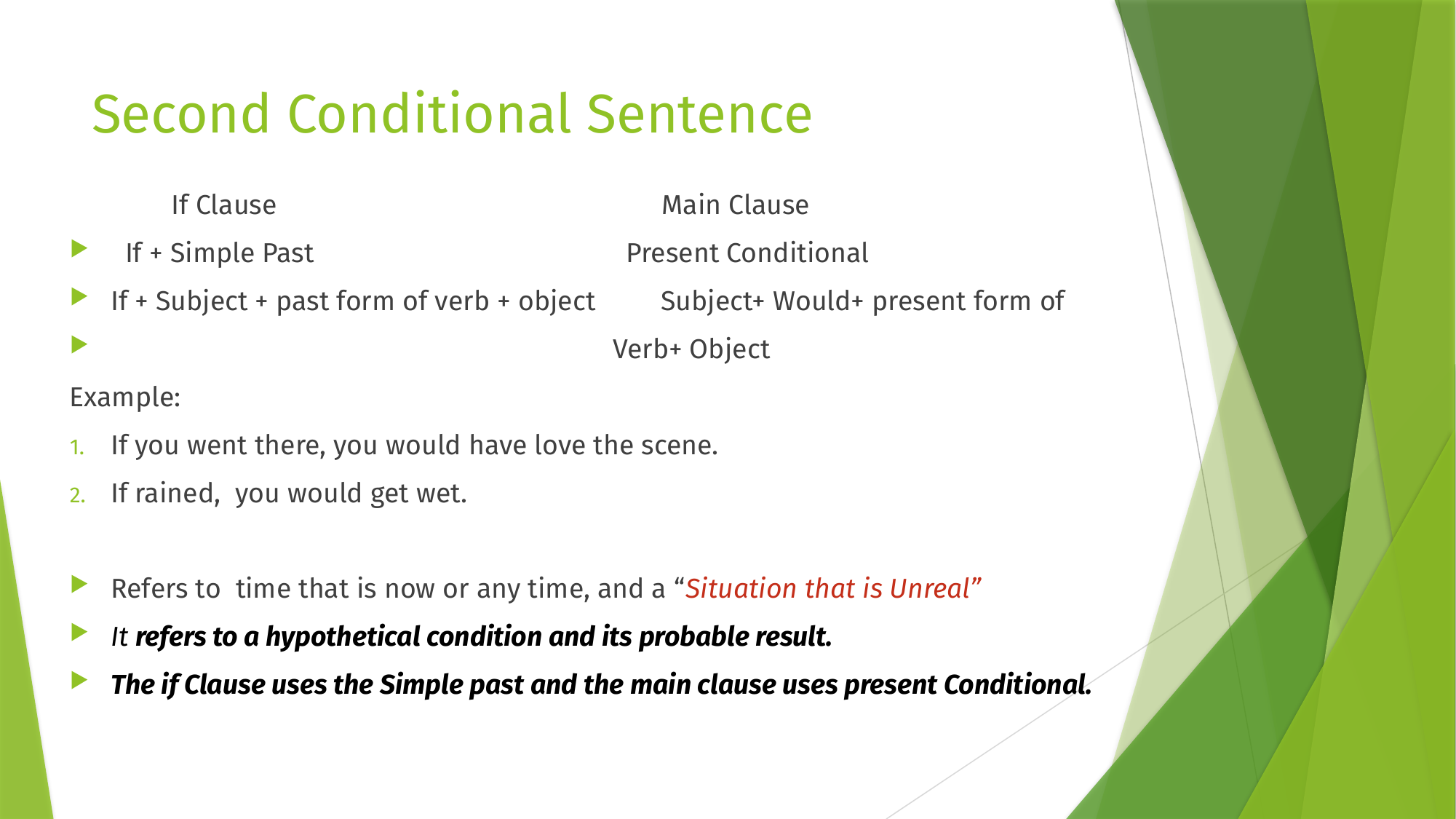

# Second Conditional Sentence
              If Clause                                                     Main Clause
  If + Simple Past                                           Present Conditional
If + Subject + past form of verb + object         Subject+ Would+ present form of
                                                                     Verb+ Object
Example:
If you went there, you would have love the scene.
If rained,  you would get wet.

Refers to  time that is now or any time, and a “Situation that is Unreal”
It refers to a hypothetical condition and its probable result.
The if Clause uses the Simple past and the main clause uses present Conditional.